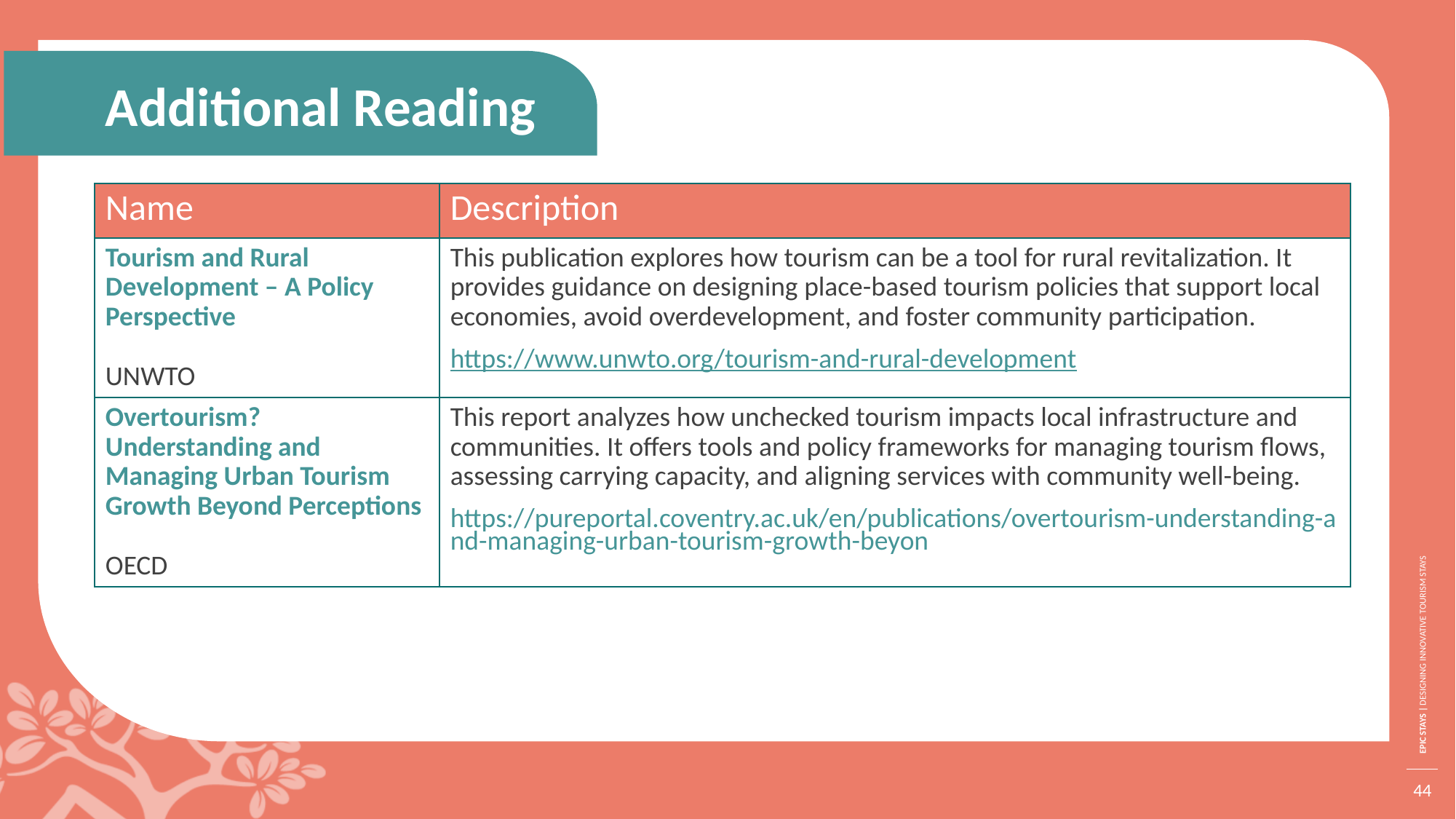

Additional Reading
| Name | Description |
| --- | --- |
| Tourism and Rural Development – A Policy Perspective UNWTO | This publication explores how tourism can be a tool for rural revitalization. It provides guidance on designing place-based tourism policies that support local economies, avoid overdevelopment, and foster community participation. https://www.unwto.org/tourism-and-rural-development |
| Overtourism? Understanding and Managing Urban Tourism Growth Beyond Perceptions OECD | This report analyzes how unchecked tourism impacts local infrastructure and communities. It offers tools and policy frameworks for managing tourism flows, assessing carrying capacity, and aligning services with community well-being. https://pureportal.coventry.ac.uk/en/publications/overtourism-understanding-and-managing-urban-tourism-growth-beyon |
44